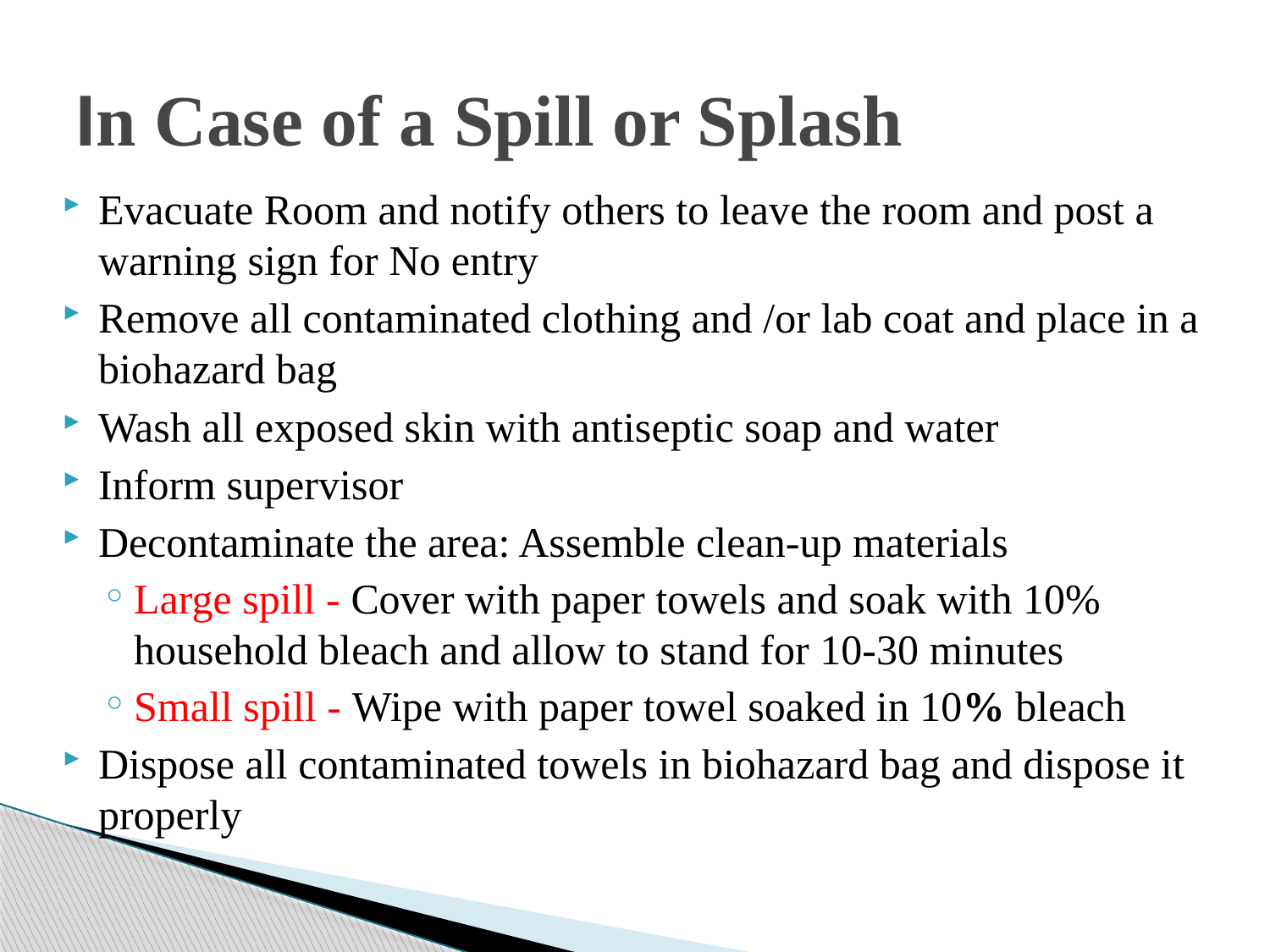

# In Case of a Spill or Splash
Evacuate Room and notify others to leave the room and post a warning sign for No entry
Remove all contaminated clothing and /or lab coat and place in a biohazard bag
Wash all exposed skin with antiseptic soap and water
Inform supervisor
Decontaminate the area: Assemble clean-up materials
Large spill - Cover with paper towels and soak with 10% household bleach and allow to stand for 10-30 minutes
Small spill - Wipe with paper towel soaked in 10% bleach
Dispose all contaminated towels in biohazard bag and dispose it properly